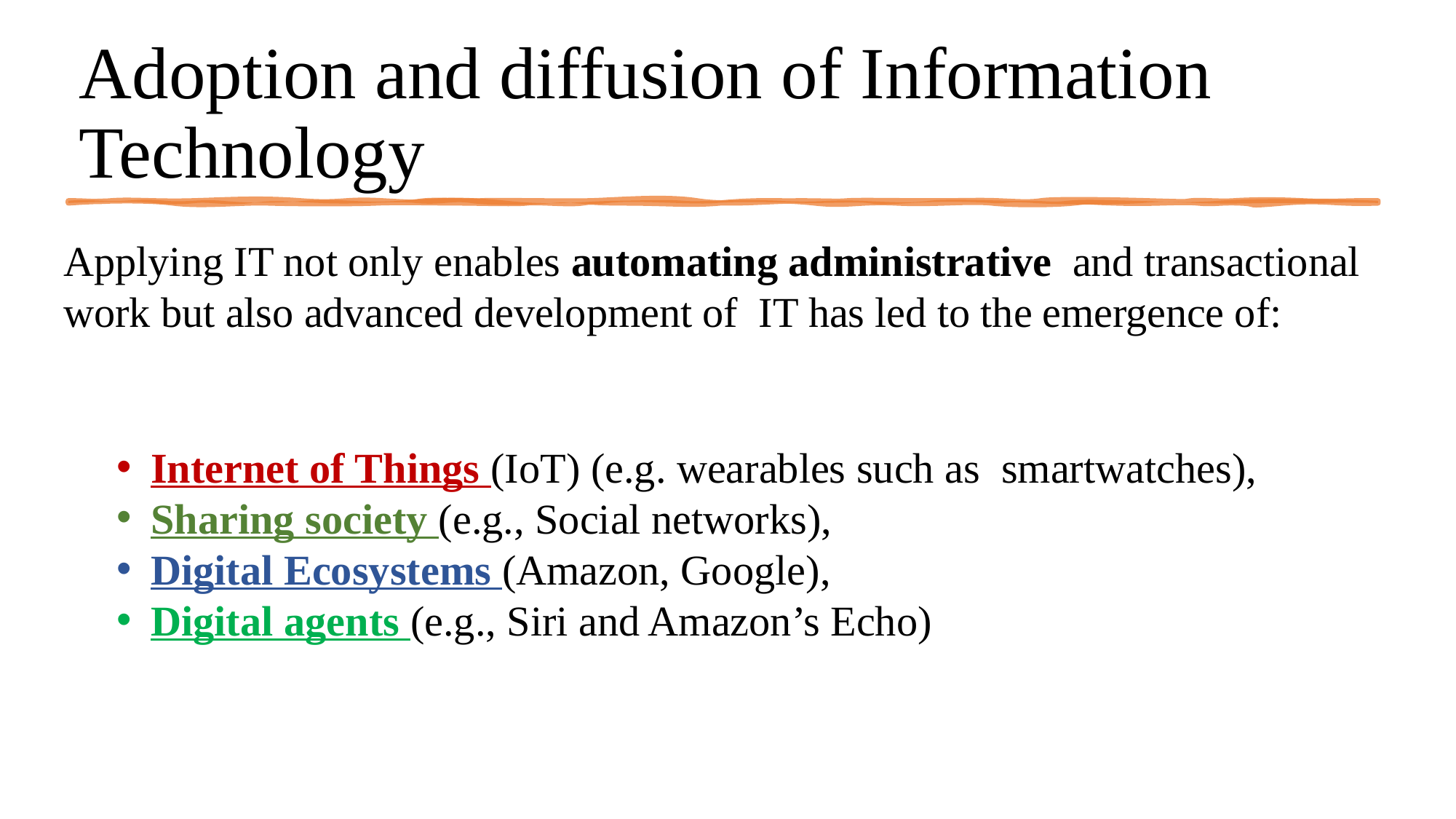

# Adoption and diffusion of Information Technology

Applying IT not only enables automating administrative  and transactional work but also advanced development of  IT has led to the emergence of:

Internet of Things (IoT) (e.g. wearables such as  smartwatches),
Sharing society (e.g., Social networks),
Digital Ecosystems (Amazon, Google),
Digital agents (e.g., Siri and Amazon’s Echo)